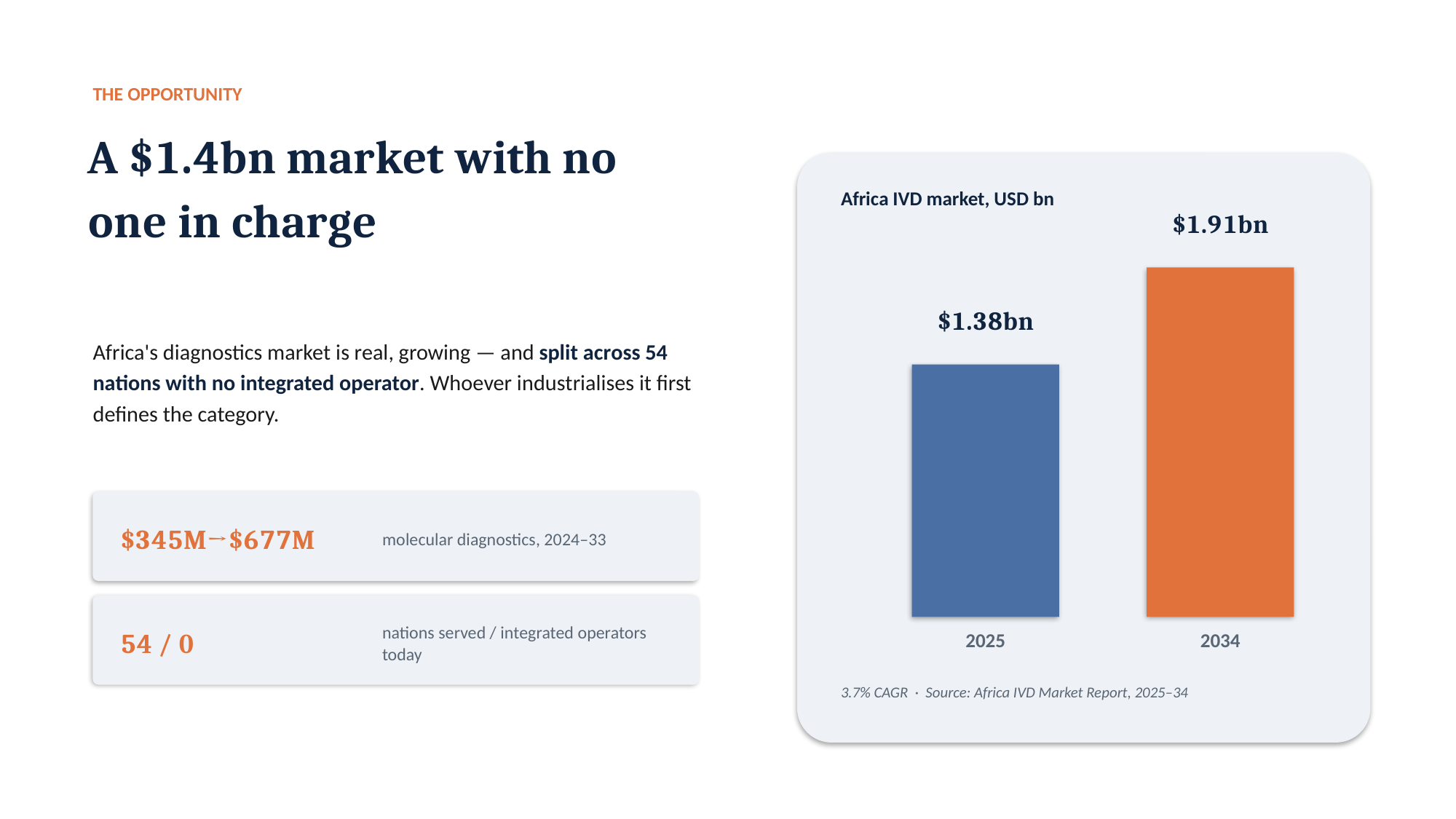

THE OPPORTUNITY
A $1.4bn market with no
one in charge

Africa IVD market, USD bn
$1.91bn

$1.38bn
Africa's diagnostics market is real, growing — and split across 54 nations with no integrated operator. Whoever industrialises it first defines the category.

$345M→$677M
molecular diagnostics, 2024–33

54 / 0
nations served / integrated operators today
2025
2034
3.7% CAGR  ·  Source: Africa IVD Market Report, 2025–34